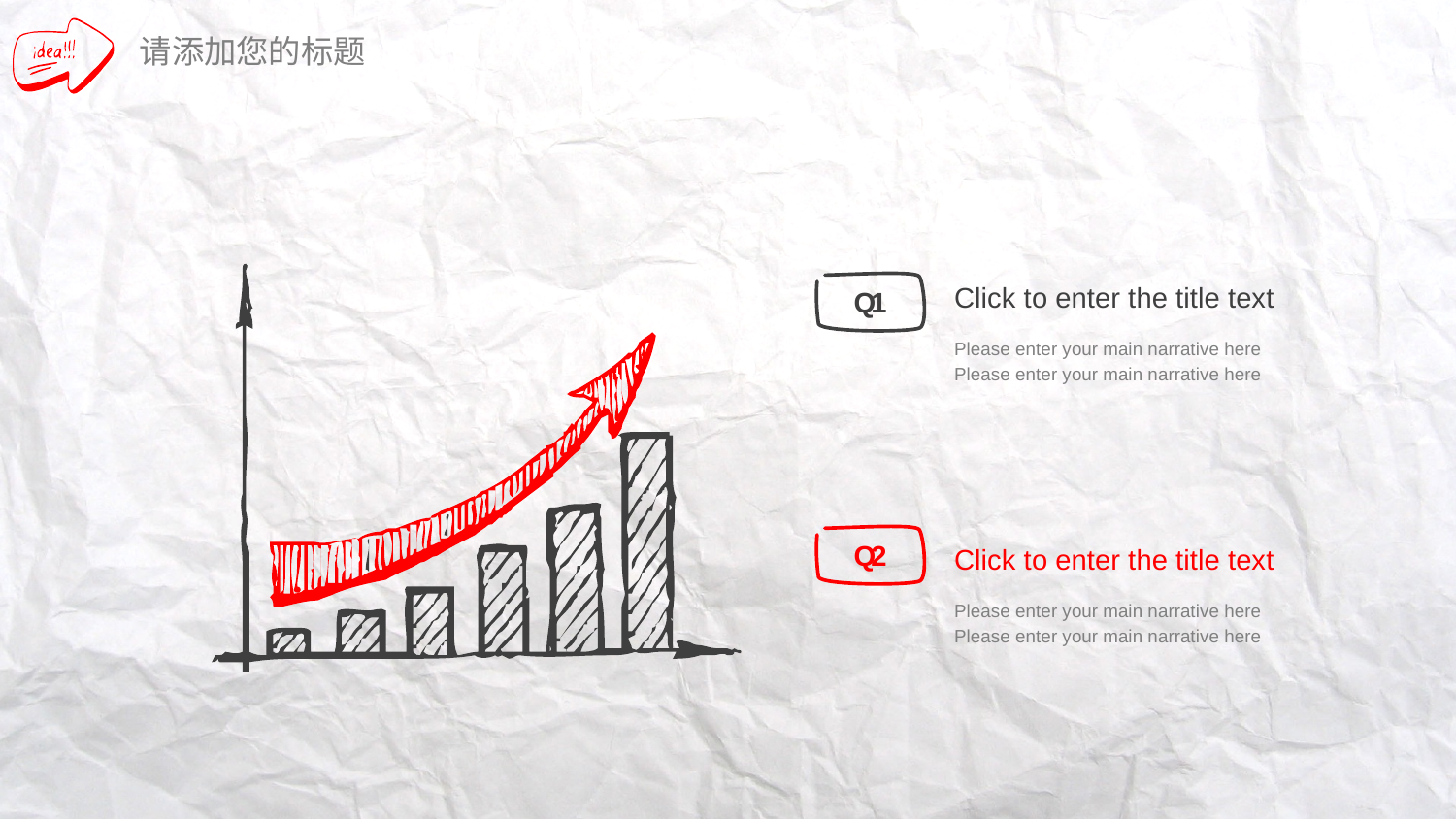

Q1
Click to enter the title text

Please enter your main narrative here
Please enter your main narrative here
Q2
Click to enter the title text
Please enter your main narrative here
Please enter your main narrative here